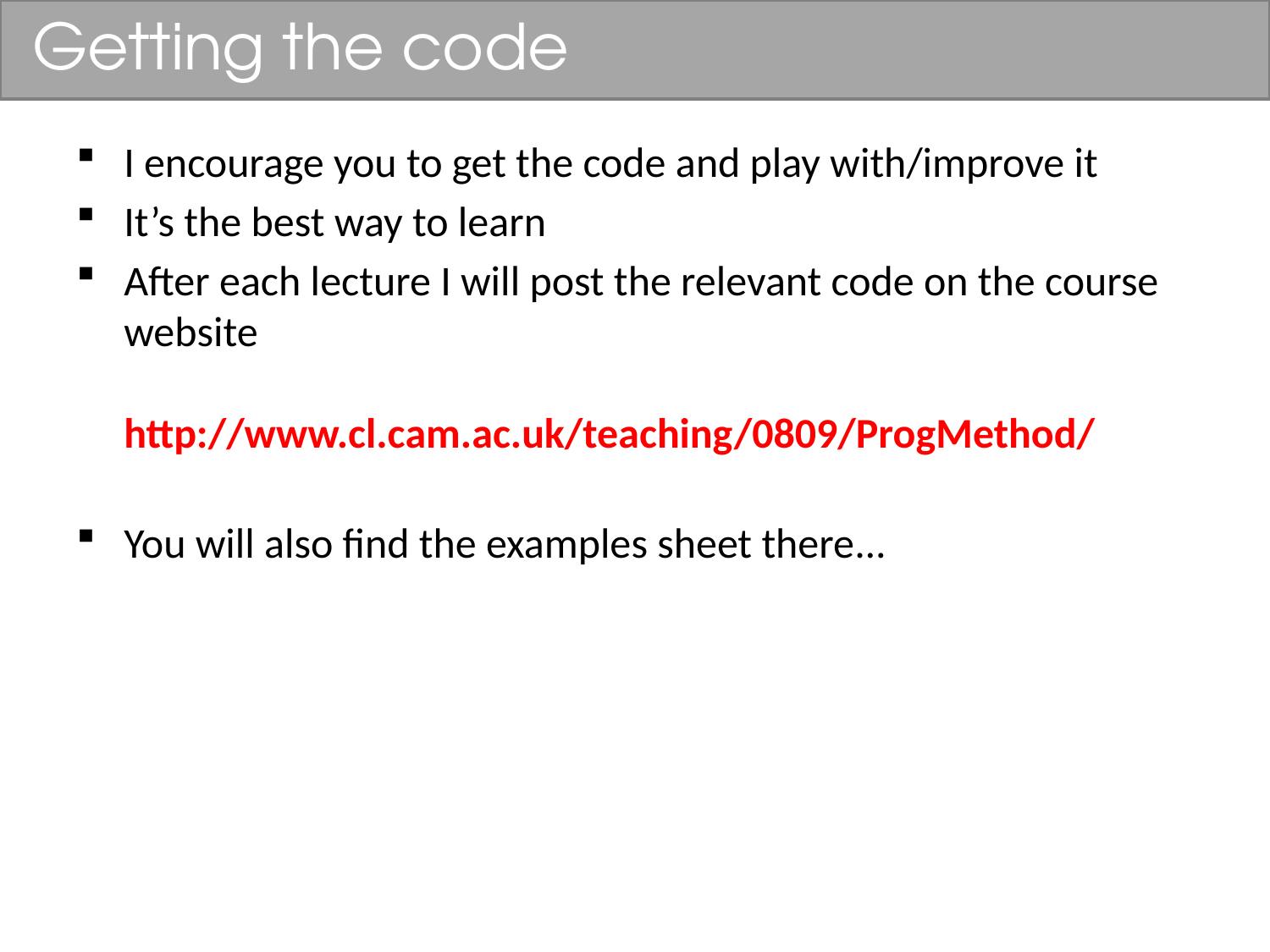

# Getting the code
I encourage you to get the code and play with/improve it
It’s the best way to learn
After each lecture I will post the relevant code on the course website
http://www.cl.cam.ac.uk/teaching/0809/ProgMethod/
You will also find the examples sheet there...